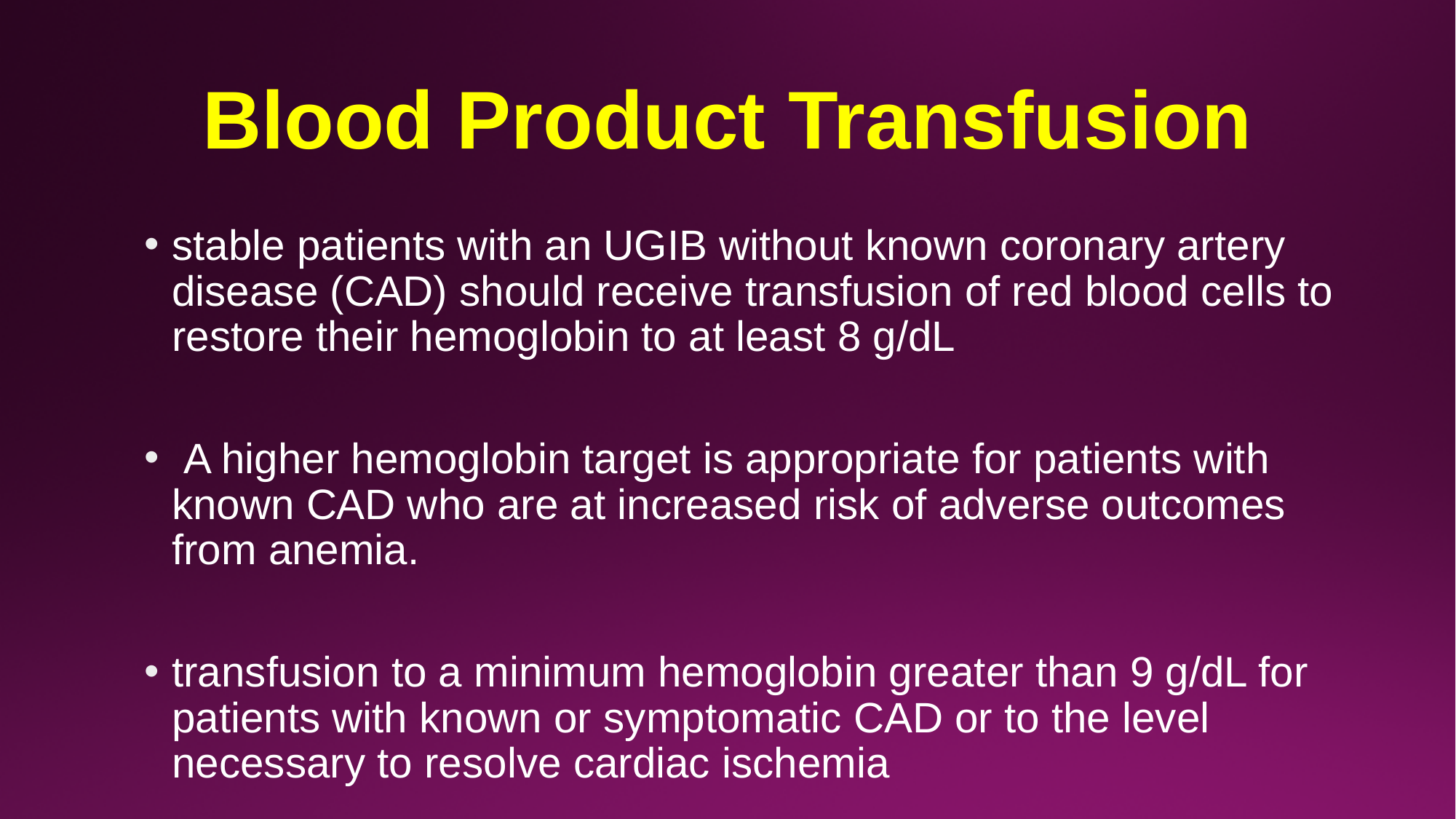

# Blood Product Transfusion
stable patients with an UGIB without known coronary artery disease (CAD) should receive transfusion of red blood cells to restore their hemoglobin to at least 8 g/dL

 A higher hemoglobin target is appropriate for patients with known CAD who are at increased risk of adverse outcomes from anemia.

transfusion to a minimum hemoglobin greater than 9 g/dL for patients with known or symptomatic CAD or to the level necessary to resolve cardiac ischemia